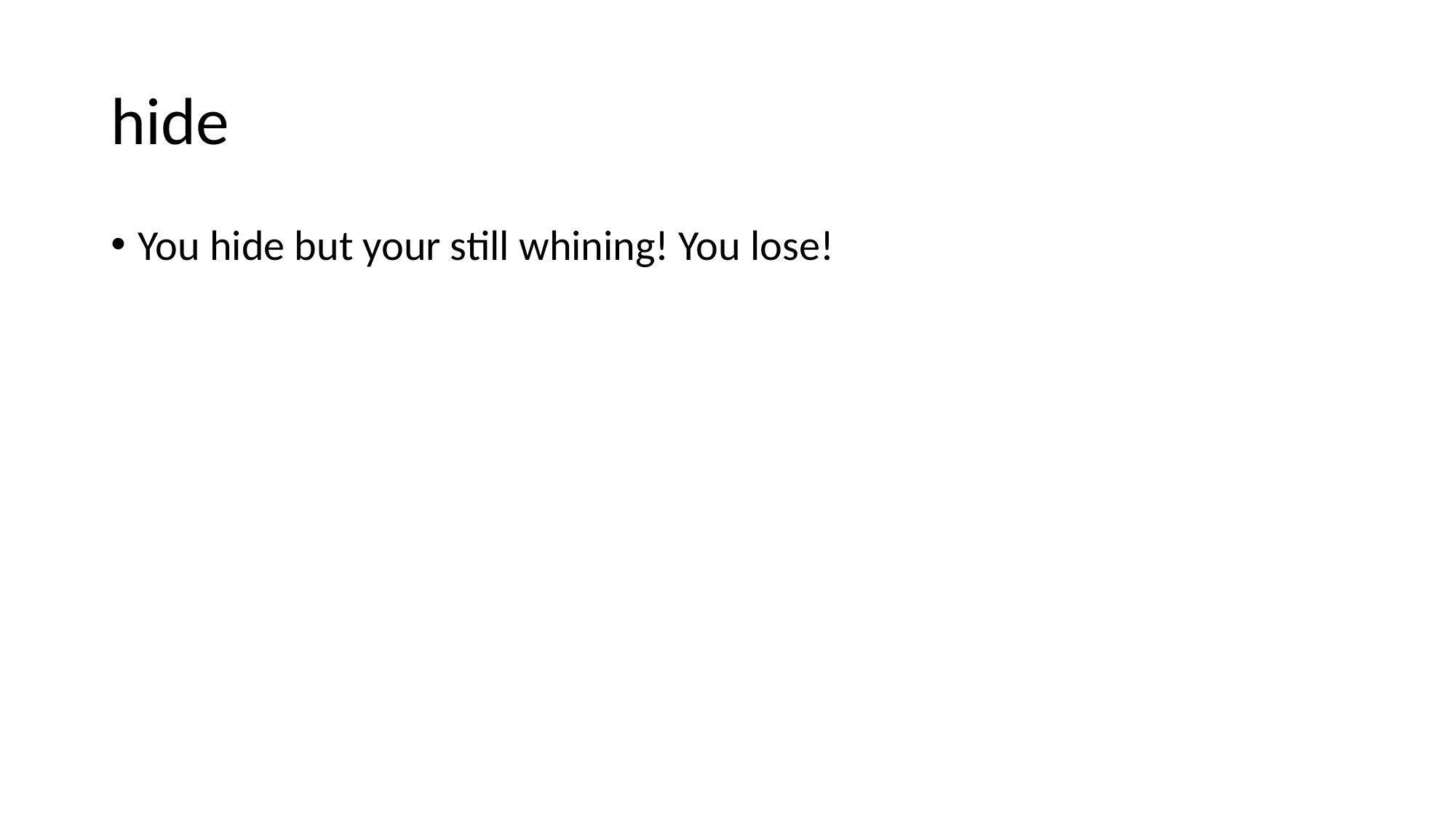

# hide
You hide but your still whining! You lose!